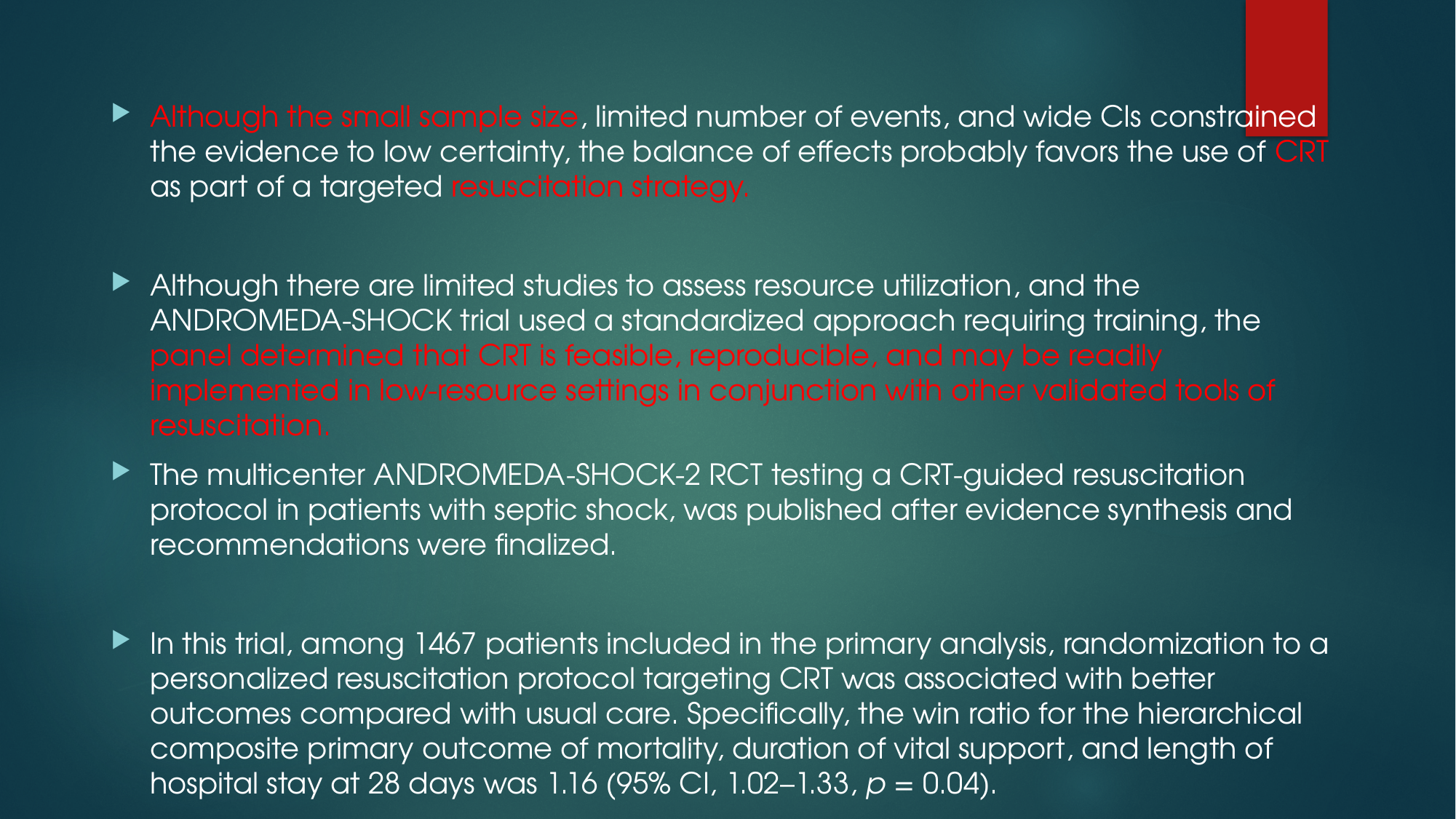

Although the small sample size, limited number of events, and wide CIs constrained the evidence to low certainty, the balance of effects probably favors the use of CRT as part of a targeted resuscitation strategy.

Although there are limited studies to assess resource utilization, and the ANDROMEDA-SHOCK trial used a standardized approach requiring training, the panel determined that CRT is feasible, reproducible, and may be readily implemented in low-resource settings in conjunction with other validated tools of resuscitation.
The multicenter ANDROMEDA-SHOCK-2 RCT testing a CRT-guided resuscitation protocol in patients with septic shock, was published after evidence synthesis and recommendations were finalized.

In this trial, among 1467 patients included in the primary analysis, randomization to a personalized resuscitation protocol targeting CRT was associated with better outcomes compared with usual care. Specifically, the win ratio for the hierarchical composite primary outcome of mortality, duration of vital support, and length of hospital stay at 28 days was 1.16 (95% CI, 1.02–1.33, p = 0.04).